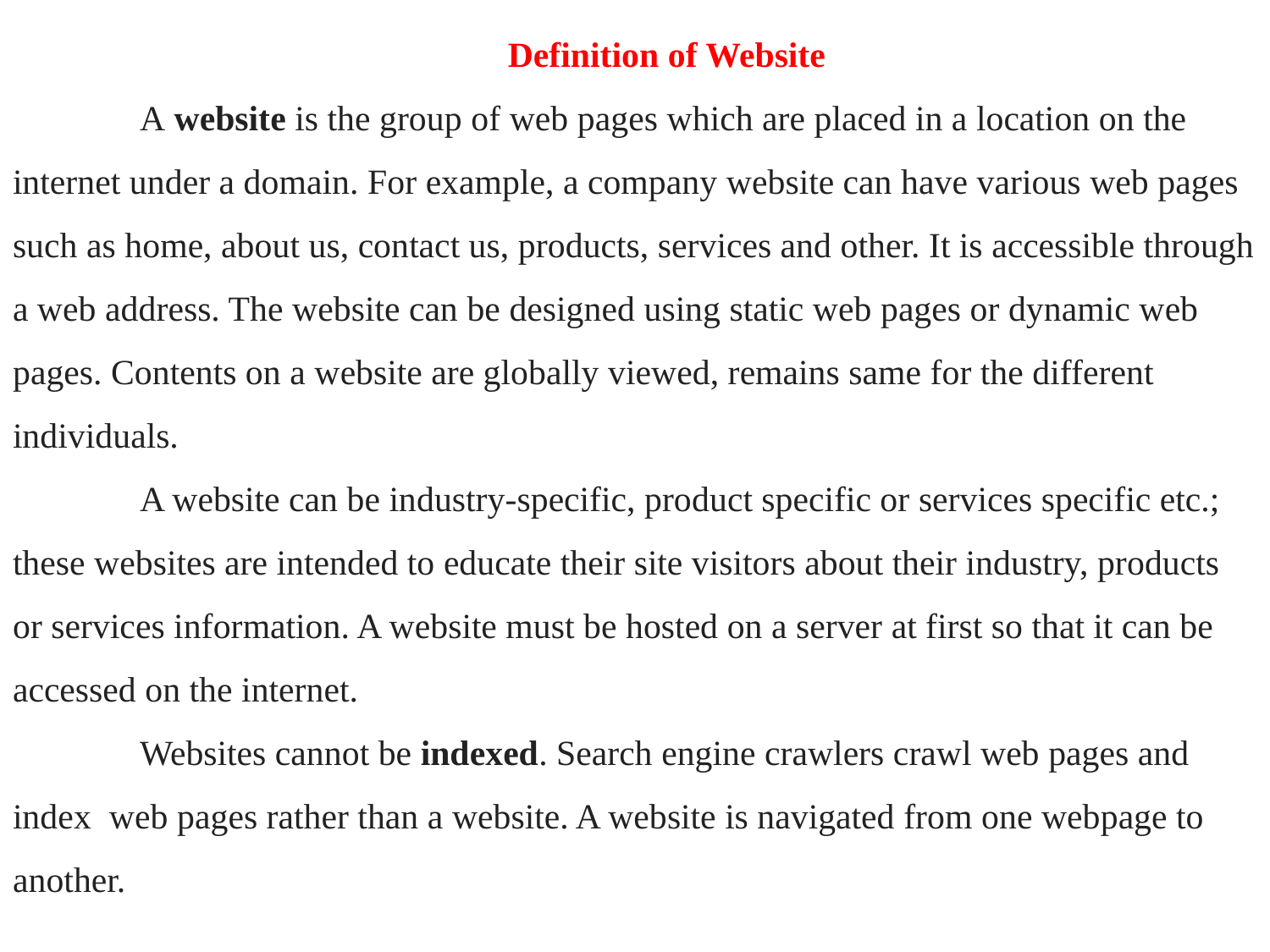

Definition of Website
	A website is the group of web pages which are placed in a location on the internet under a domain. For example, a company website can have various web pages such as home, about us, contact us, products, services and other. It is accessible through a web address. The website can be designed using static web pages or dynamic web pages. Contents on a website are globally viewed, remains same for the different individuals.
	A website can be industry-specific, product specific or services specific etc.; these websites are intended to educate their site visitors about their industry, products or services information. A website must be hosted on a server at first so that it can be accessed on the internet.
	Websites cannot be indexed. Search engine crawlers crawl web pages and index  web pages rather than a website. A website is navigated from one webpage to another.